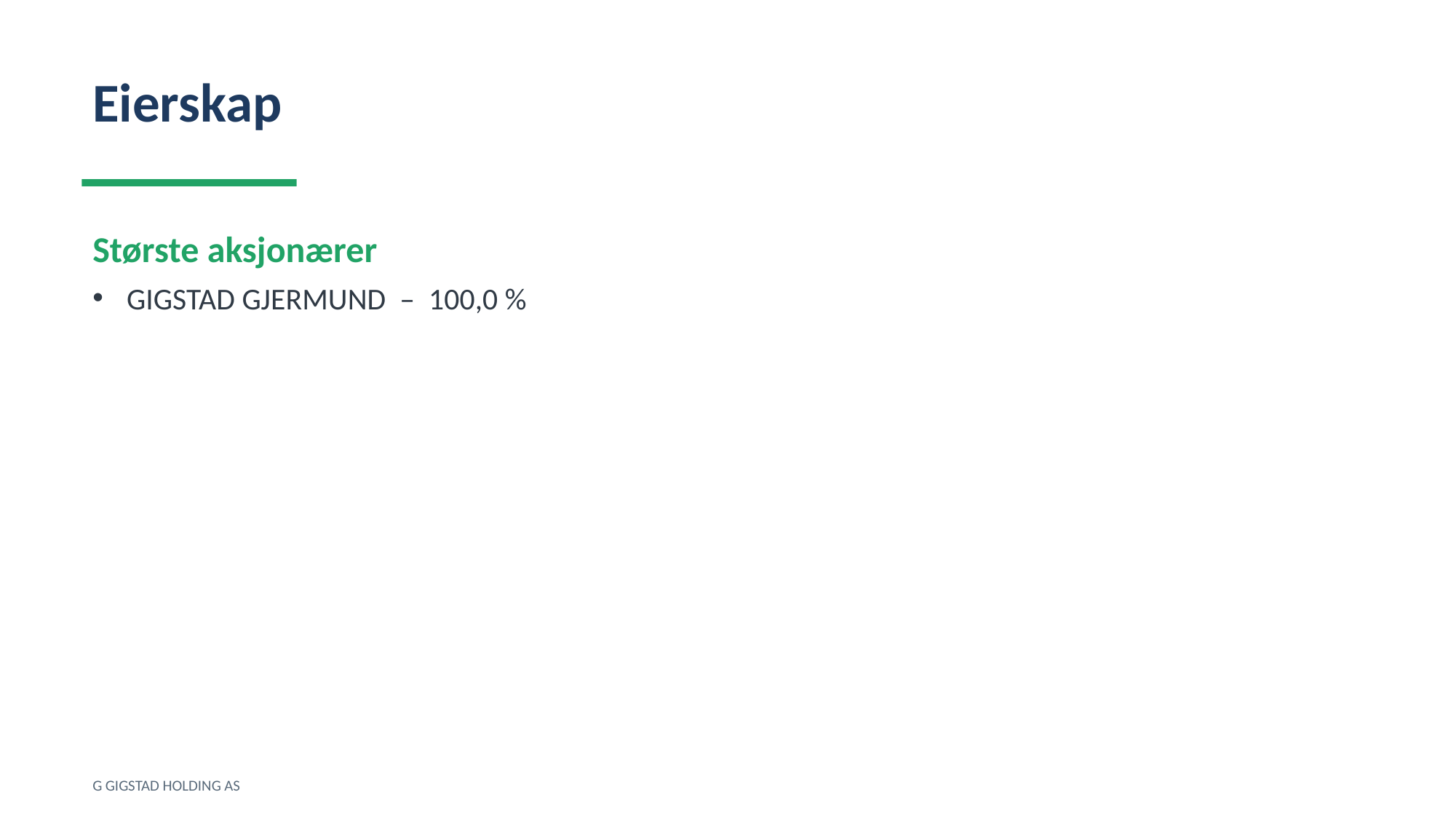

Eierskap

Største aksjonærer
GIGSTAD GJERMUND  –  100,0 %
G GIGSTAD HOLDING AS